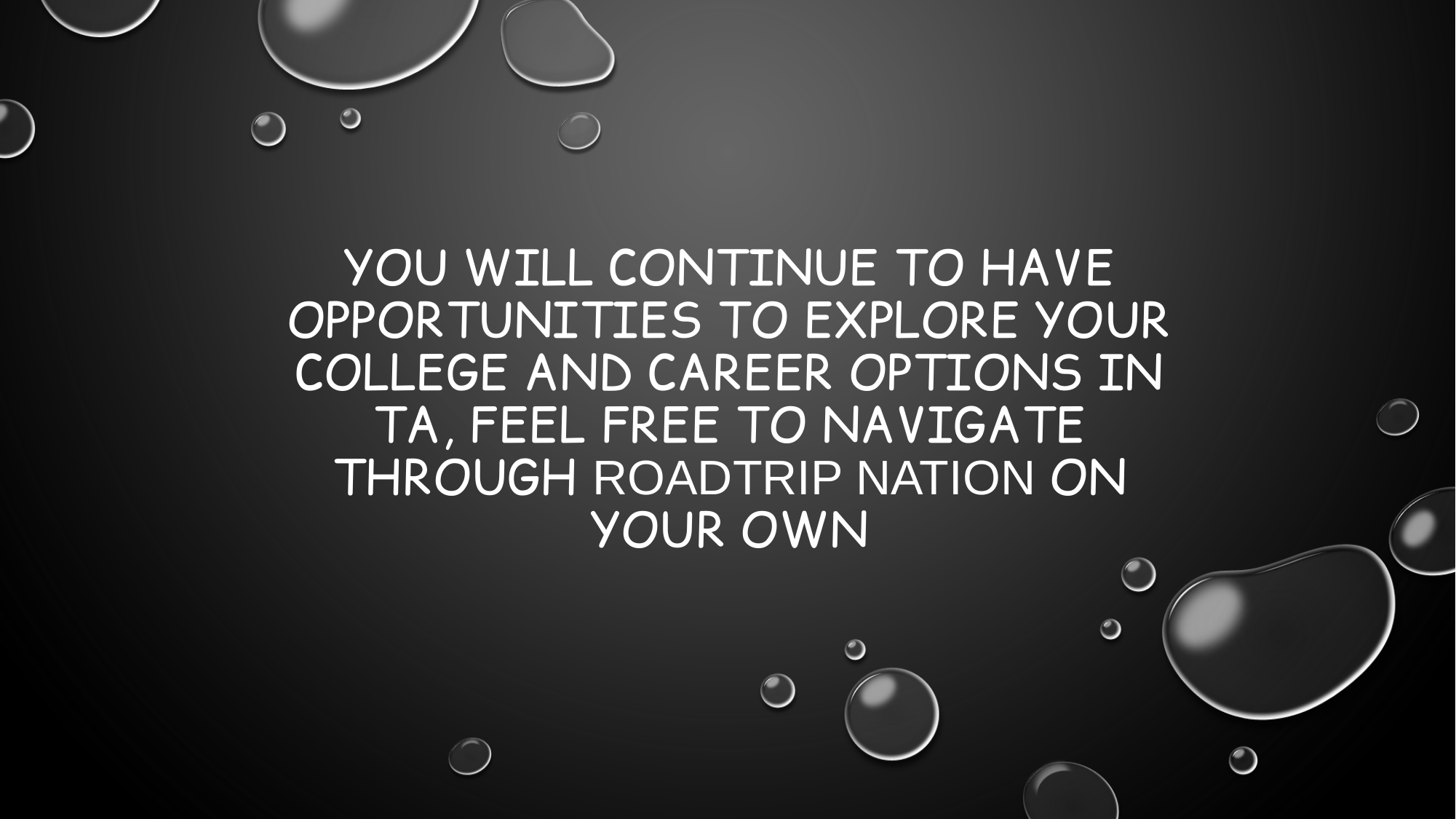

# YOU WILL CONTINUE TO HAVE OPPORTUNITIES TO EXPLORE YOUR COLLEGE AND CAREER OPTIONS IN TA, FEEL FREE TO NAVIGATE THROUGH ROADTRIP NATION ON YOUR OWN